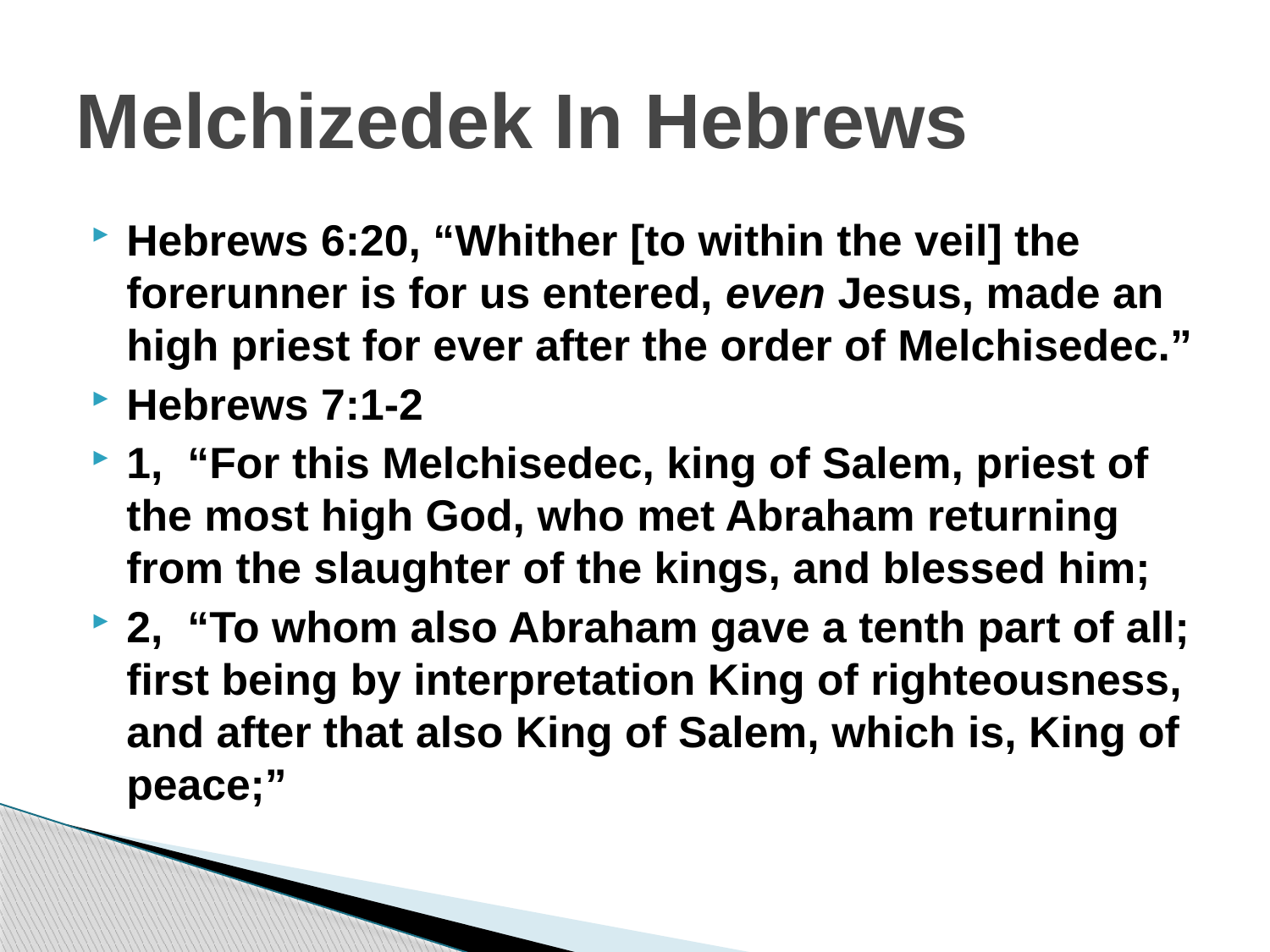

# Melchizedek In Hebrews
Hebrews 6:20, “Whither [to within the veil] the forerunner is for us entered, even Jesus, made an high priest for ever after the order of Melchisedec.”
Hebrews 7:1-2
1,  “For this Melchisedec, king of Salem, priest of the most high God, who met Abraham returning from the slaughter of the kings, and blessed him;
2,  “To whom also Abraham gave a tenth part of all; first being by interpretation King of righteousness, and after that also King of Salem, which is, King of peace;”